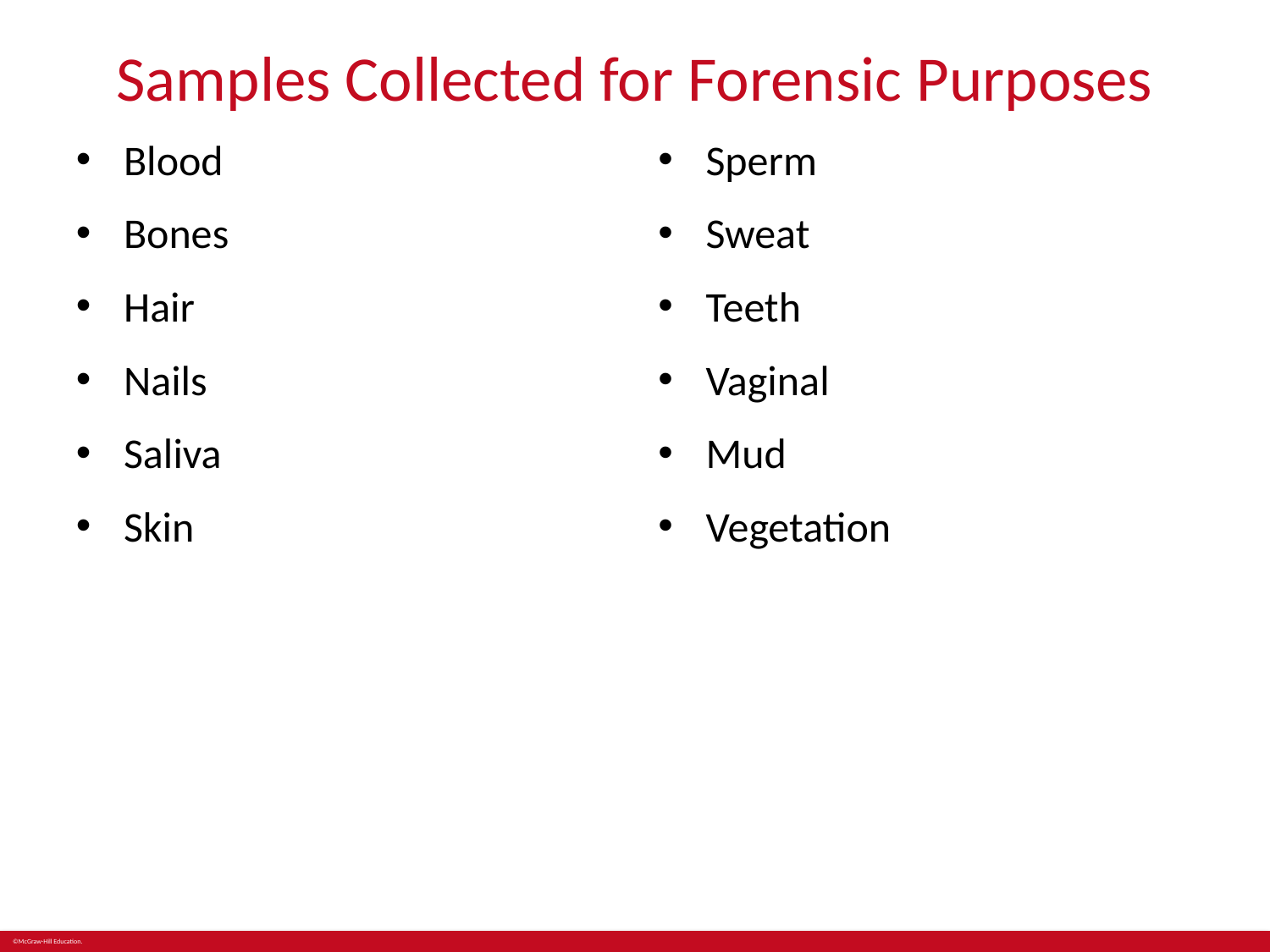

# Samples Collected for Forensic Purposes
Blood
Bones
Hair
Nails
Saliva
Skin
Sperm
Sweat
Teeth
Vaginal
Mud
Vegetation